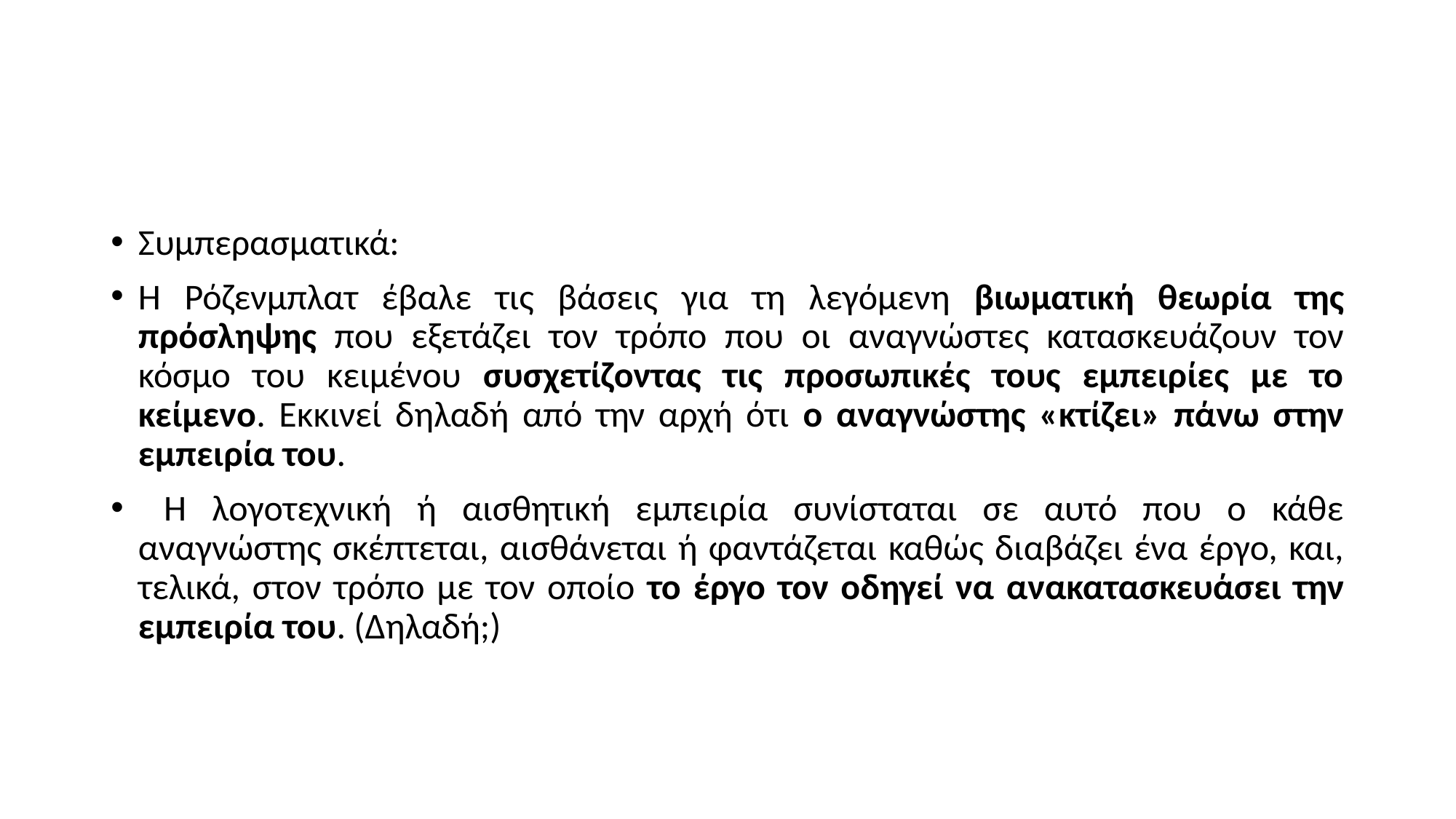

#
Συμπερασματικά:
Η Ρόζενμπλατ έβαλε τις βάσεις για τη λεγόμενη βιωματική θεωρία της πρόσληψης που εξετάζει τον τρόπο που οι αναγνώστες κατασκευάζουν τον κόσμο του κειμένου συσχετίζοντας τις προσωπικές τους εμπειρίες με το κείμενο. Εκκινεί δηλαδή από την αρχή ότι ο αναγνώστης «κτίζει» πάνω στην εμπειρία του.
 Η λογοτεχνική ή αισθητική εμπειρία συνίσταται σε αυτό που ο κάθε αναγνώστης σκέπτεται, αισθάνεται ή φαντάζεται καθώς διαβάζει ένα έργο, και, τελικά, στον τρόπο με τον οποίο το έργο τον οδηγεί να ανακατασκευάσει την εμπειρία του. (Δηλαδή;)